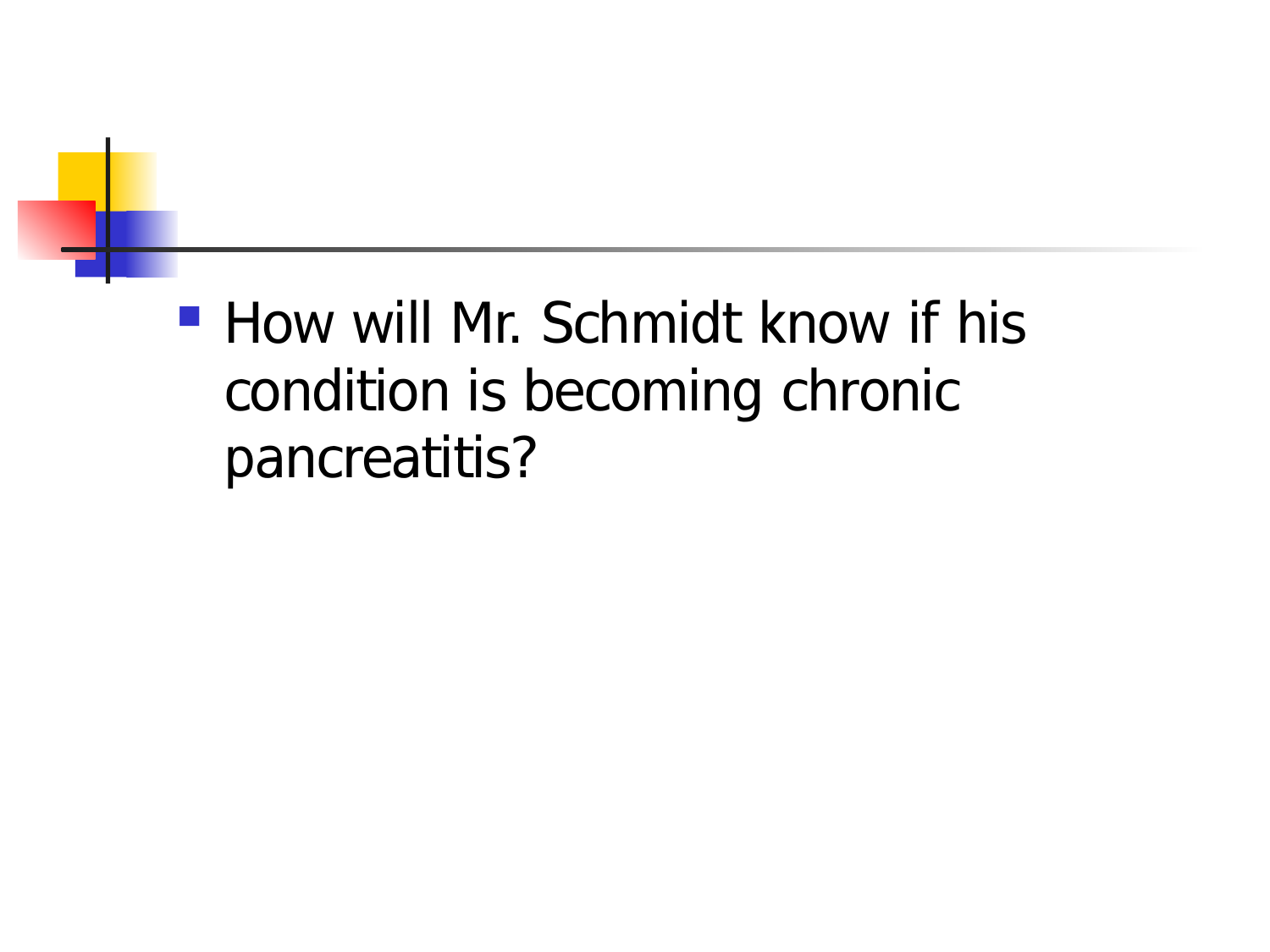

How will Mr. Schmidt know if his condition is becoming chronic pancreatitis?